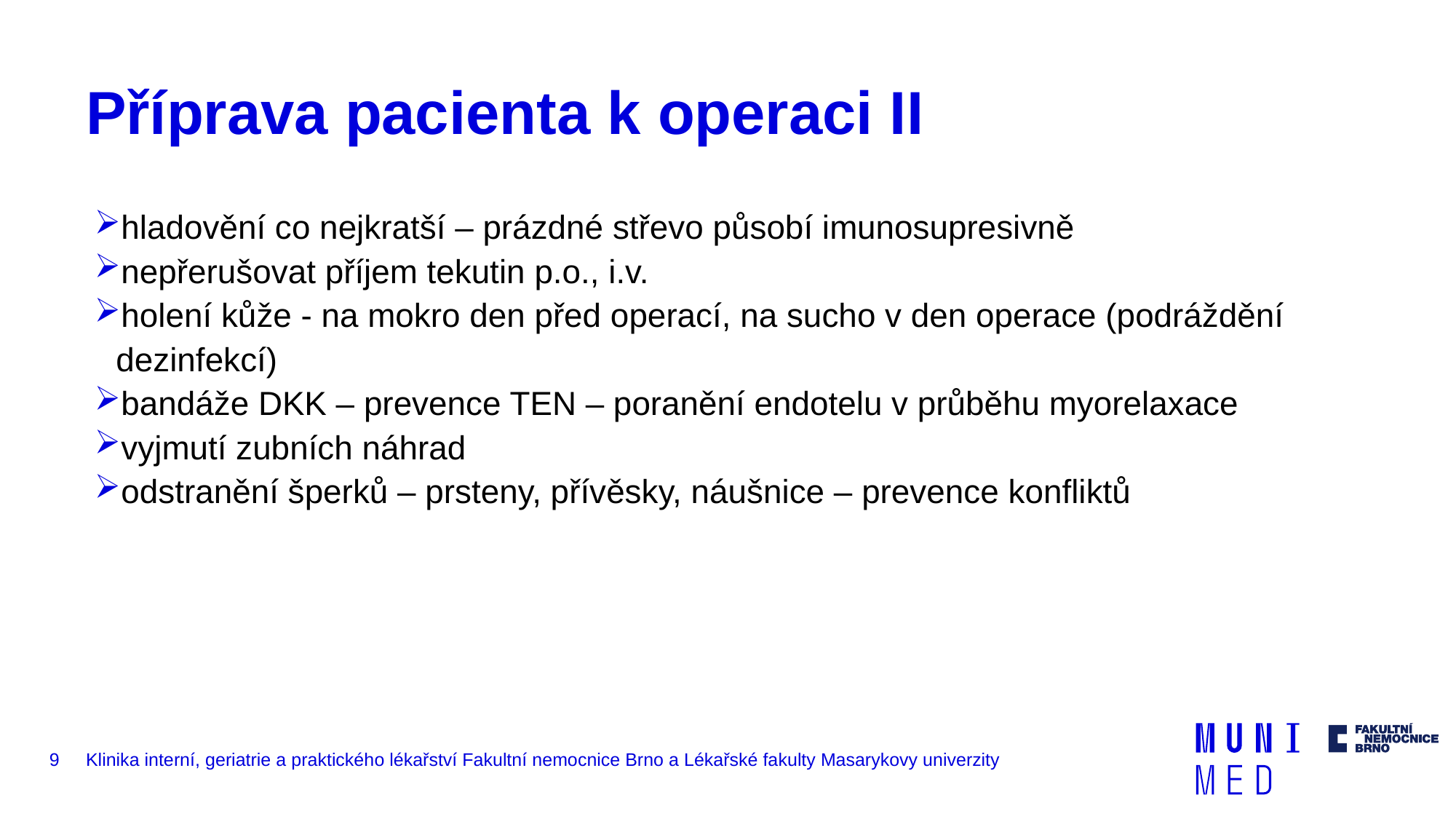

# Příprava pacienta k operaci II
hladovění co nejkratší – prázdné střevo působí imunosupresivně
nepřerušovat příjem tekutin p.o., i.v.
holení kůže - na mokro den před operací, na sucho v den operace (podráždění dezinfekcí)
bandáže DKK – prevence TEN – poranění endotelu v průběhu myorelaxace
vyjmutí zubních náhrad
odstranění šperků – prsteny, přívěsky, náušnice – prevence konfliktů
9
Klinika interní, geriatrie a praktického lékařství Fakultní nemocnice Brno a Lékařské fakulty Masarykovy univerzity